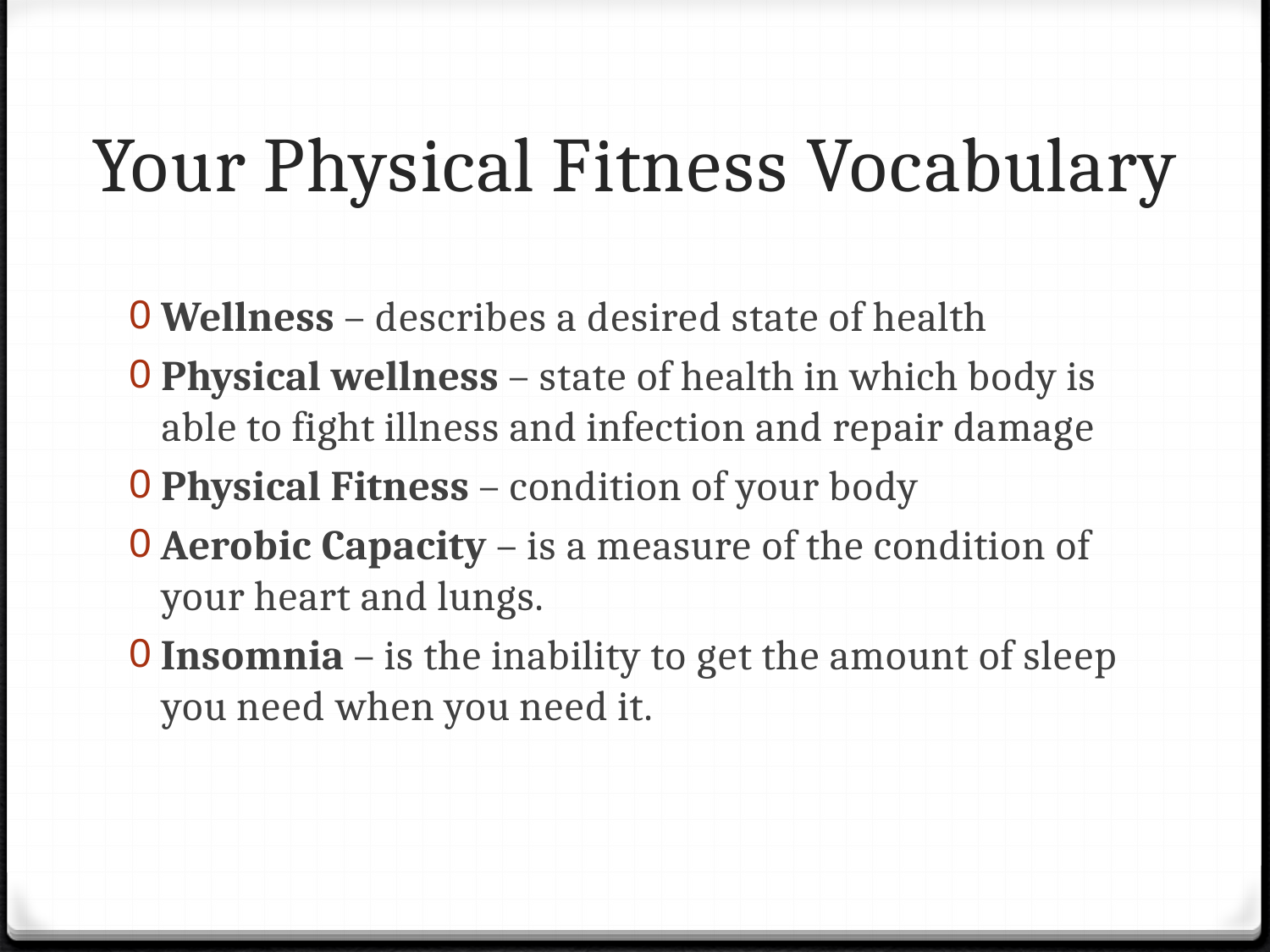

# Your Physical Fitness Vocabulary
Wellness – describes a desired state of health
Physical wellness – state of health in which body is able to fight illness and infection and repair damage
Physical Fitness – condition of your body
Aerobic Capacity – is a measure of the condition of your heart and lungs.
Insomnia – is the inability to get the amount of sleep you need when you need it.